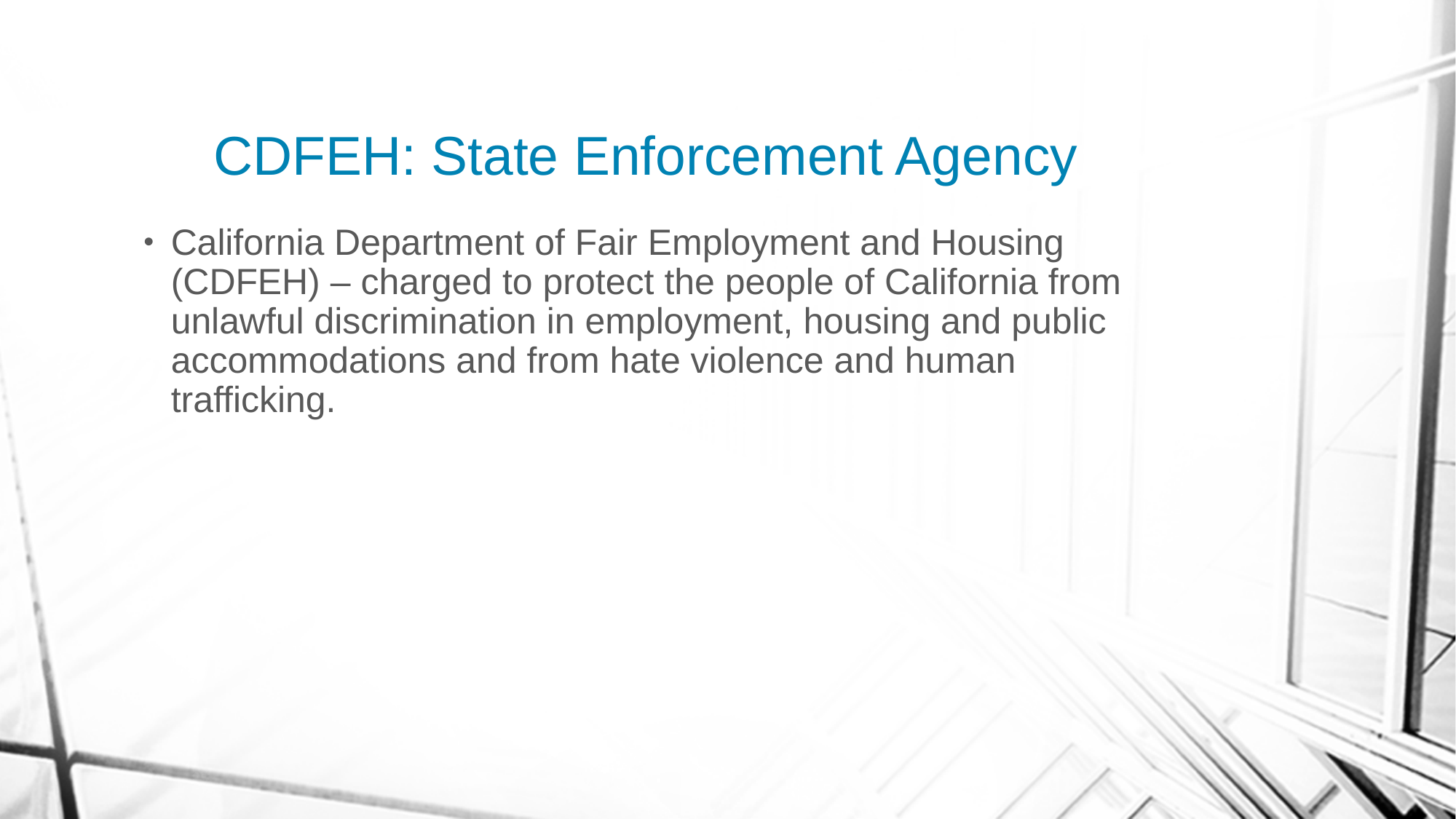

# CDFEH: State Enforcement Agency
California Department of Fair Employment and Housing (CDFEH) – charged to protect the people of California from unlawful discrimination in employment, housing and public accommodations and from hate violence and human trafficking.